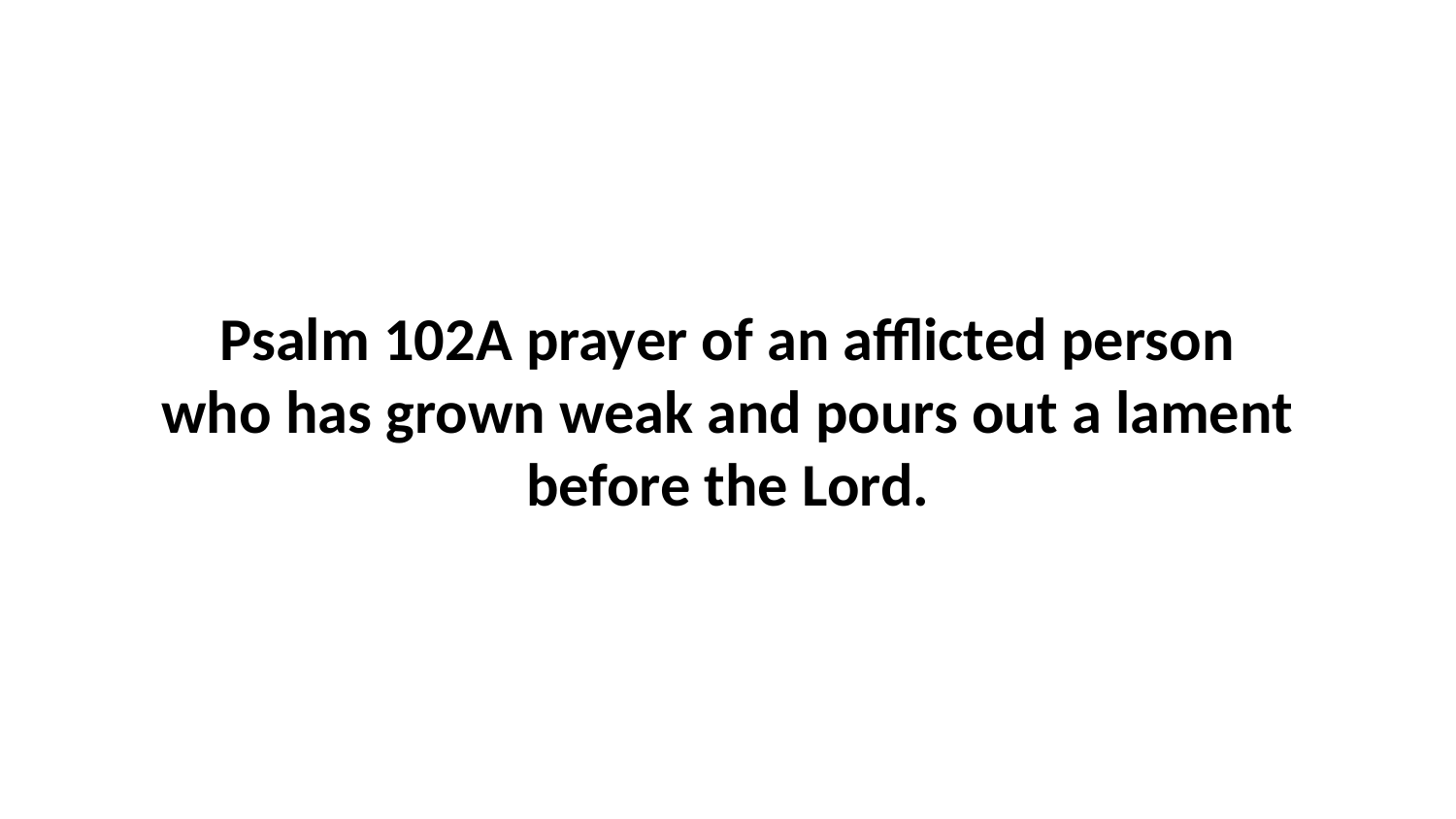

Psalm 102A prayer of an afflicted person who has grown weak and pours out a lament before the Lord.